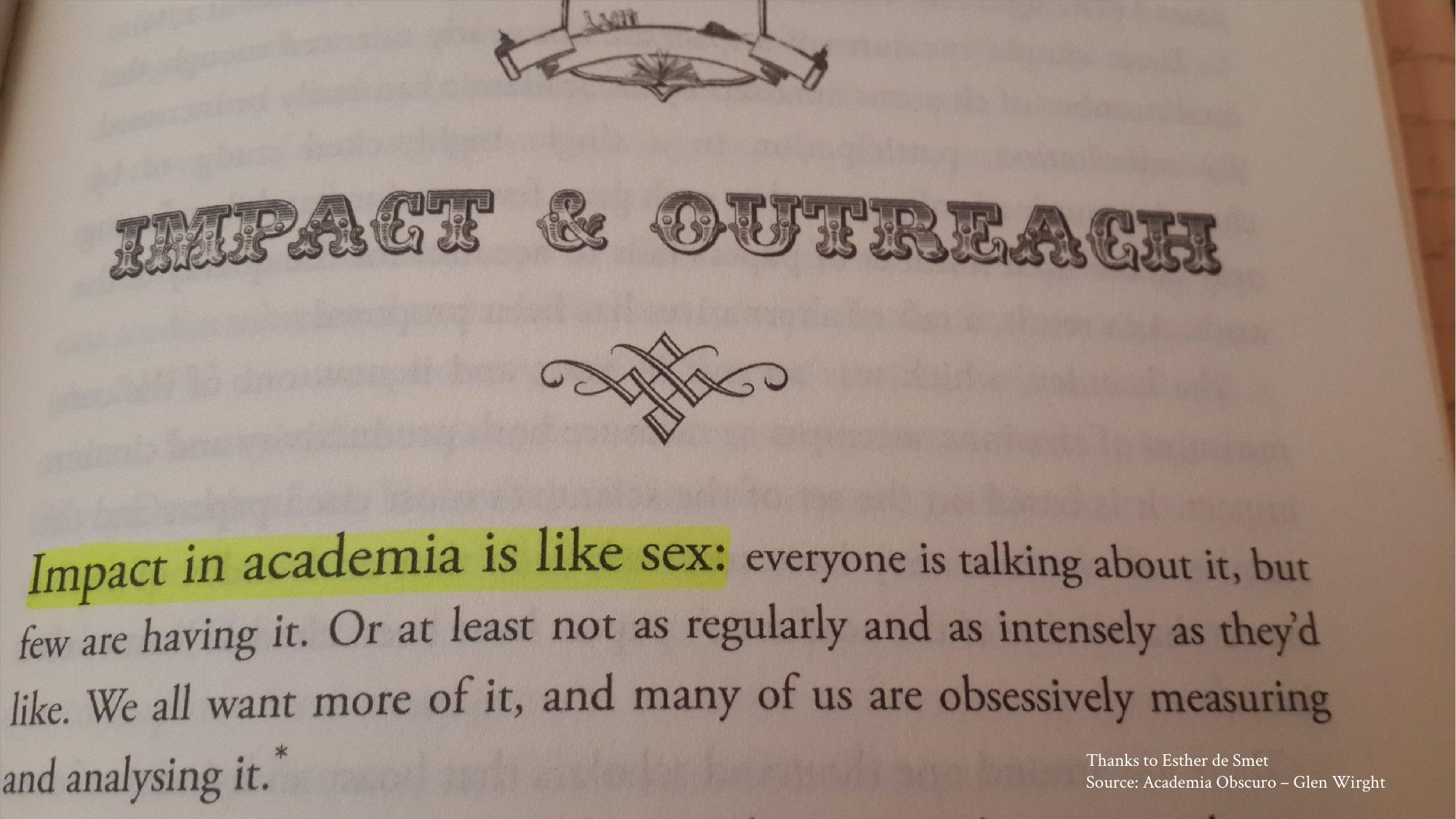

Thanks to Esther de Smet
Source: Academia Obscuro – Glen Wirght